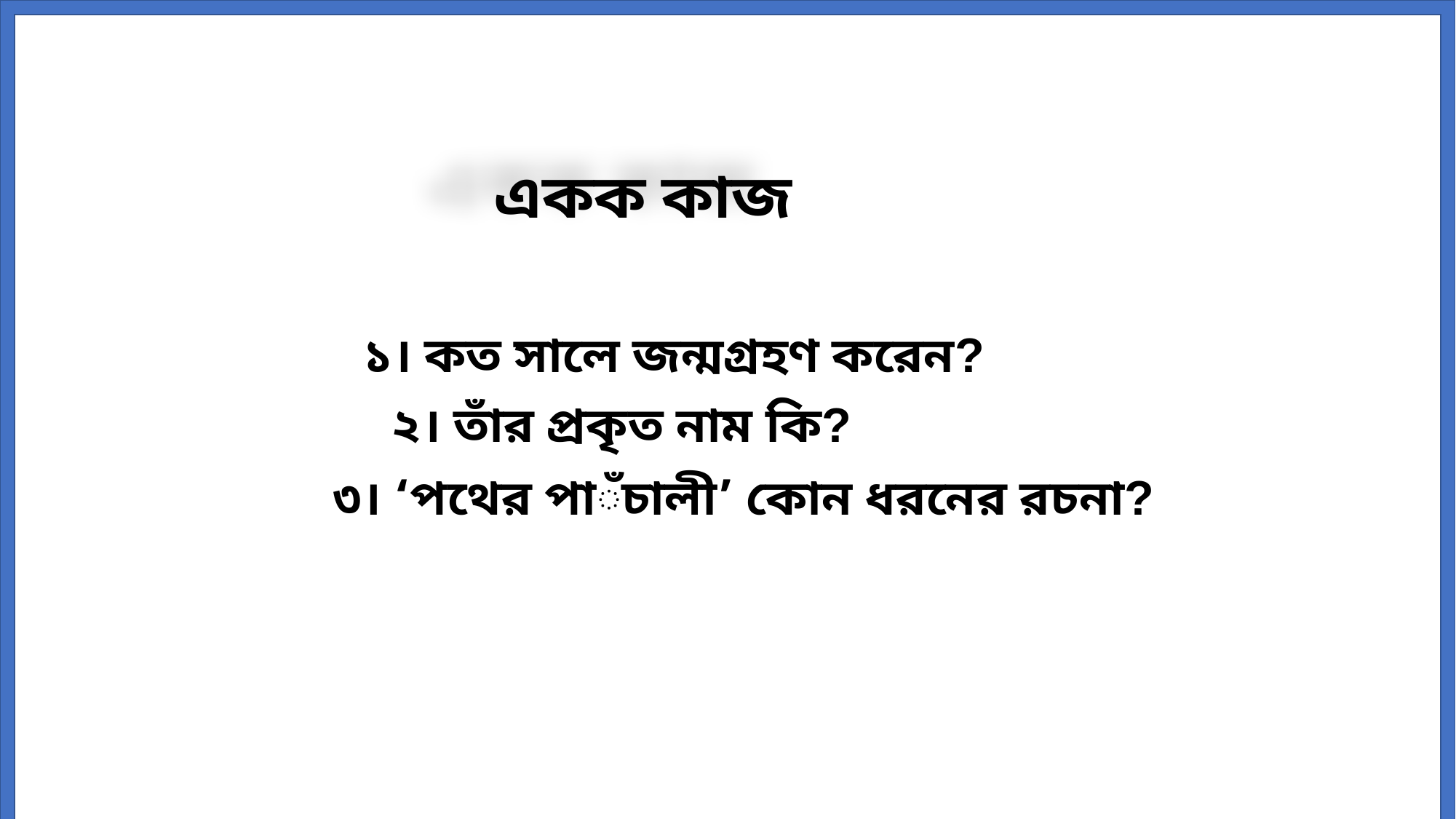

একক কাজ
                     ১। কত সালে জন্মগ্রহণ করেন?
                     ২। তাঁর প্রকৃত নাম কি?
                     ৩। ‘পথের পাঁচালী’ কোন ধরনের রচনা?